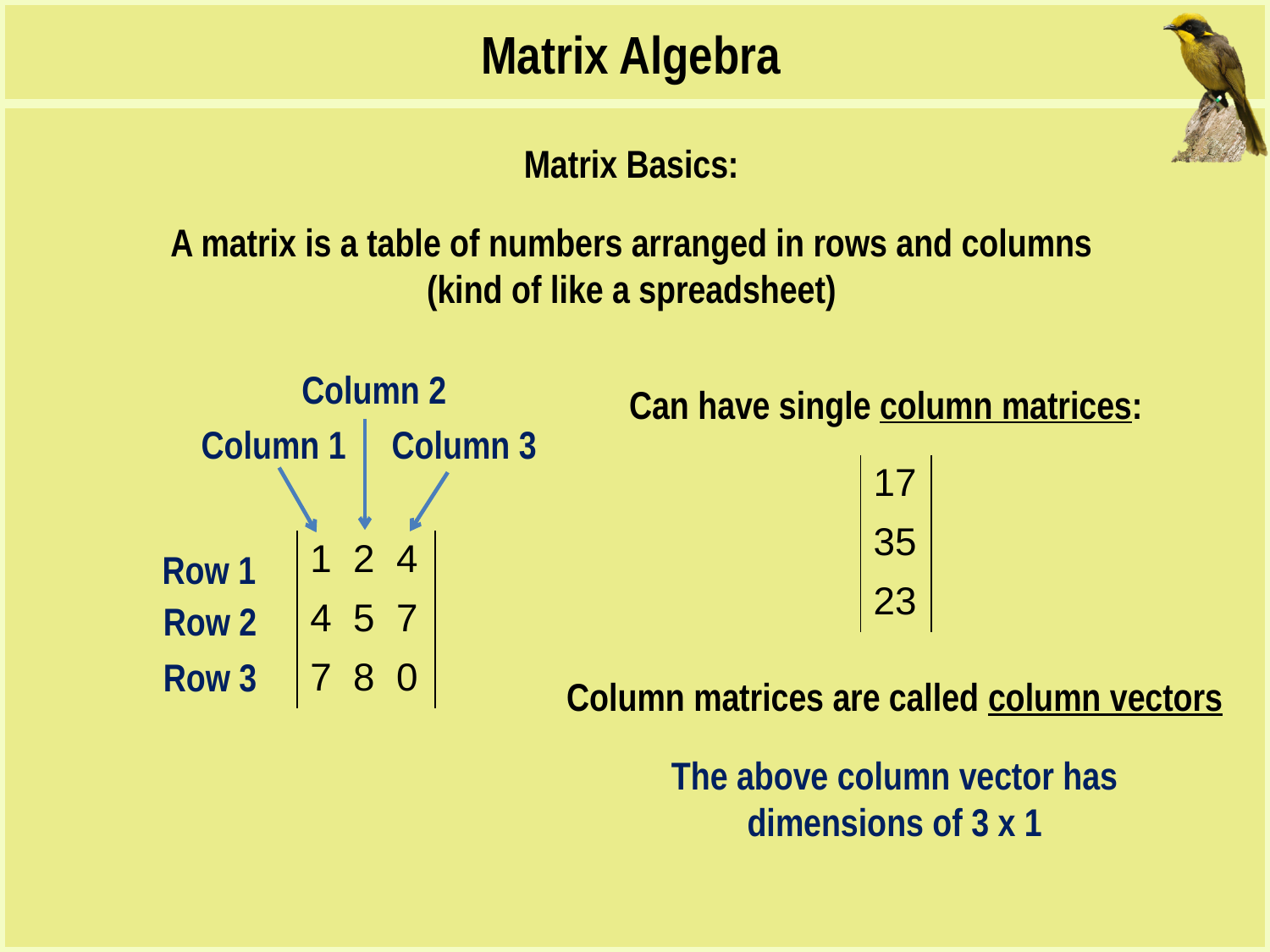

Matrix Algebra
Matrix Basics:

A matrix is a table of numbers arranged in rows and columns
(kind of like a spreadsheet)

Column 2
Can have single column matrices:
Column 1
Column 3
| 17 |
| --- |
| 35 |
| 23 |
| 1 2 4 |
| --- |
| 4 5 7 |
| 7 8 0 |
Row 1
Row 2
Row 3
Column matrices are called column vectors

The above column vector has
dimensions of 3 x 1